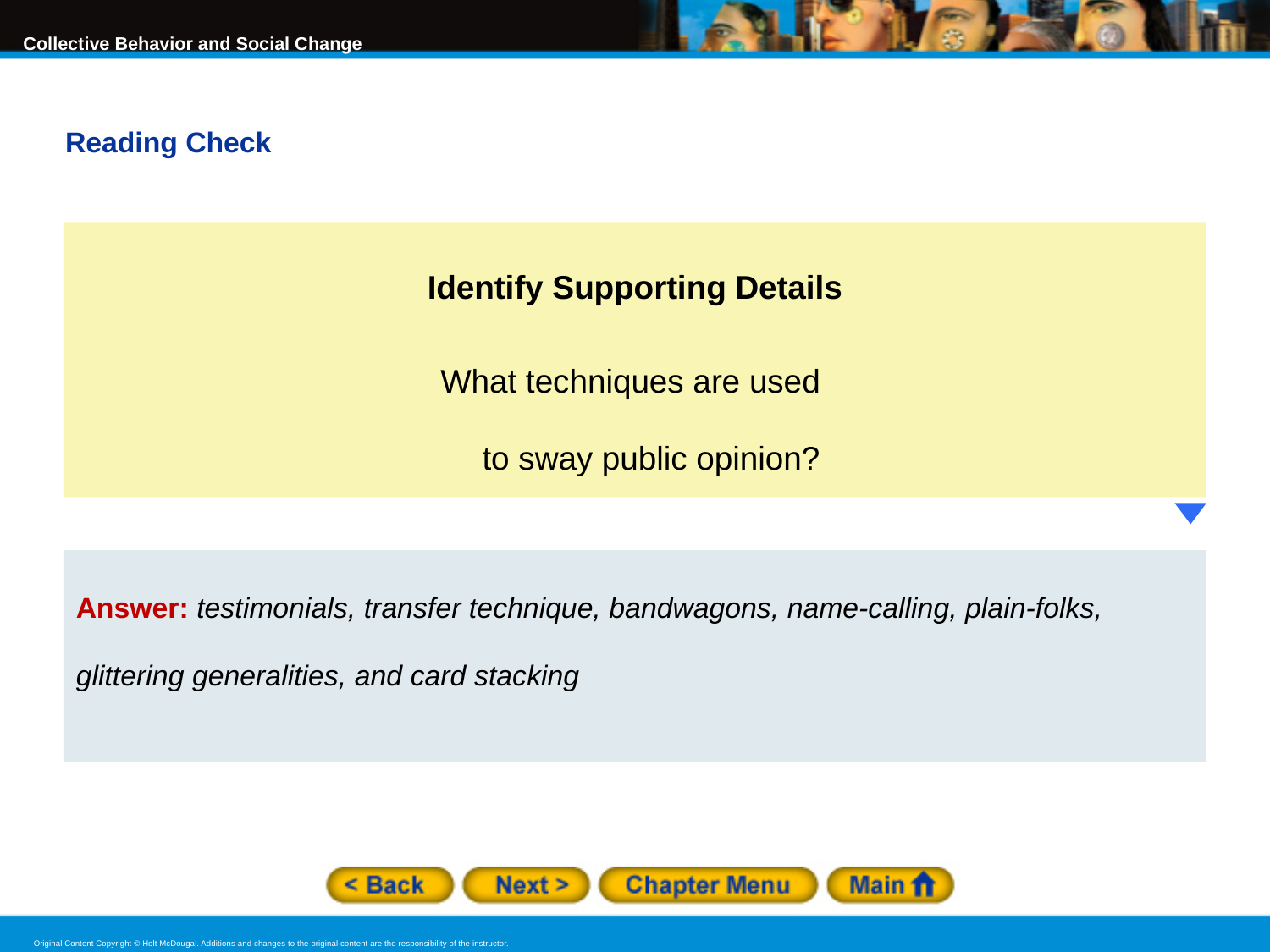

Reading Check
Identify Supporting Details
What techniques are used
to sway public opinion?

Answer: testimonials, transfer technique, bandwagons, name-calling, plain-folks, glittering generalities, and card stacking